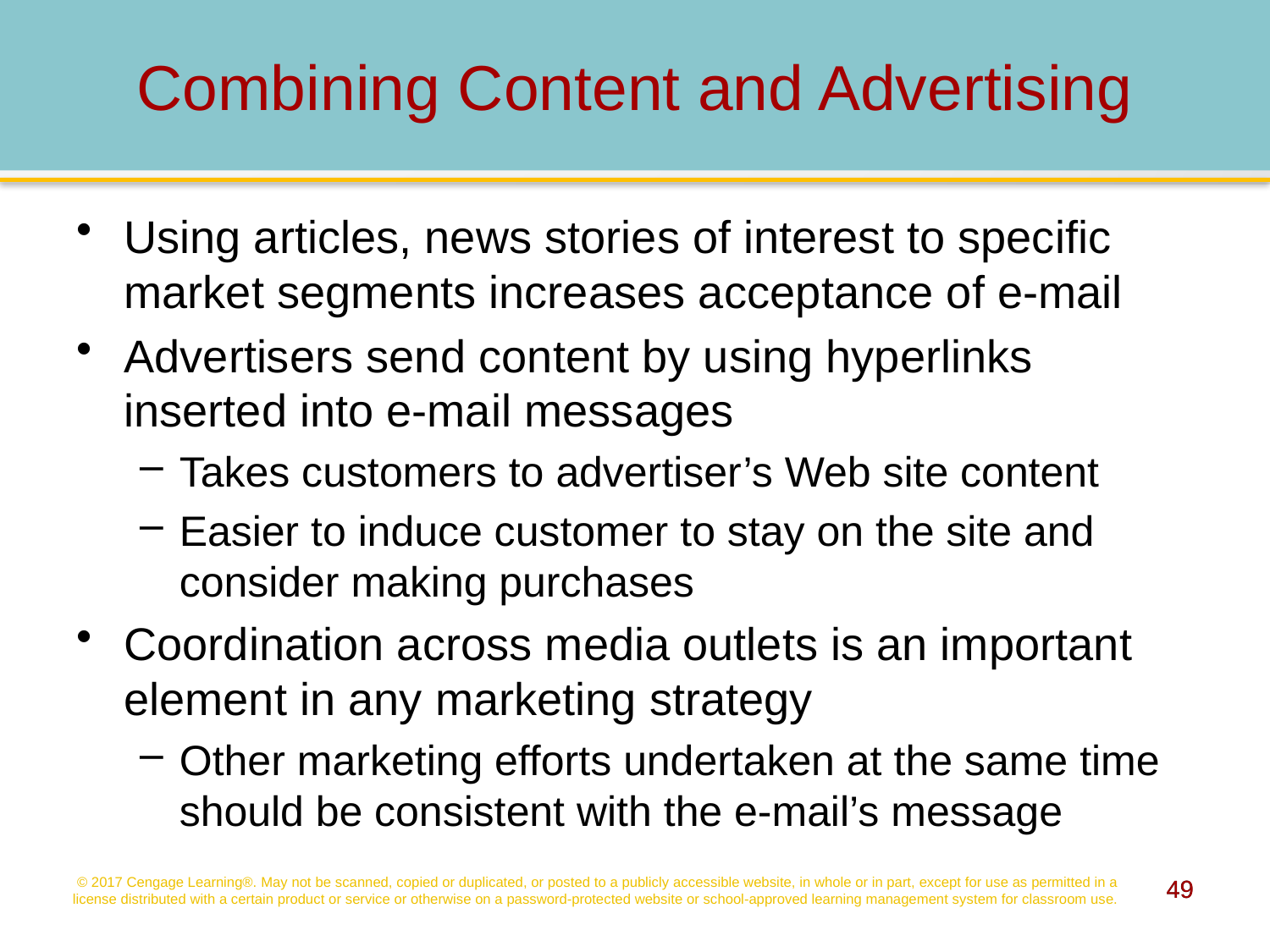

# Combining Content and Advertising
Using articles, news stories of interest to specific market segments increases acceptance of e-mail
Advertisers send content by using hyperlinks inserted into e-mail messages
Takes customers to advertiser’s Web site content
Easier to induce customer to stay on the site and consider making purchases
Coordination across media outlets is an important element in any marketing strategy
Other marketing efforts undertaken at the same time should be consistent with the e-mail’s message
© 2017 Cengage Learning®. May not be scanned, copied or duplicated, or posted to a publicly accessible website, in whole or in part, except for use as permitted in a license distributed with a certain product or service or otherwise on a password-protected website or school-approved learning management system for classroom use.
49
49